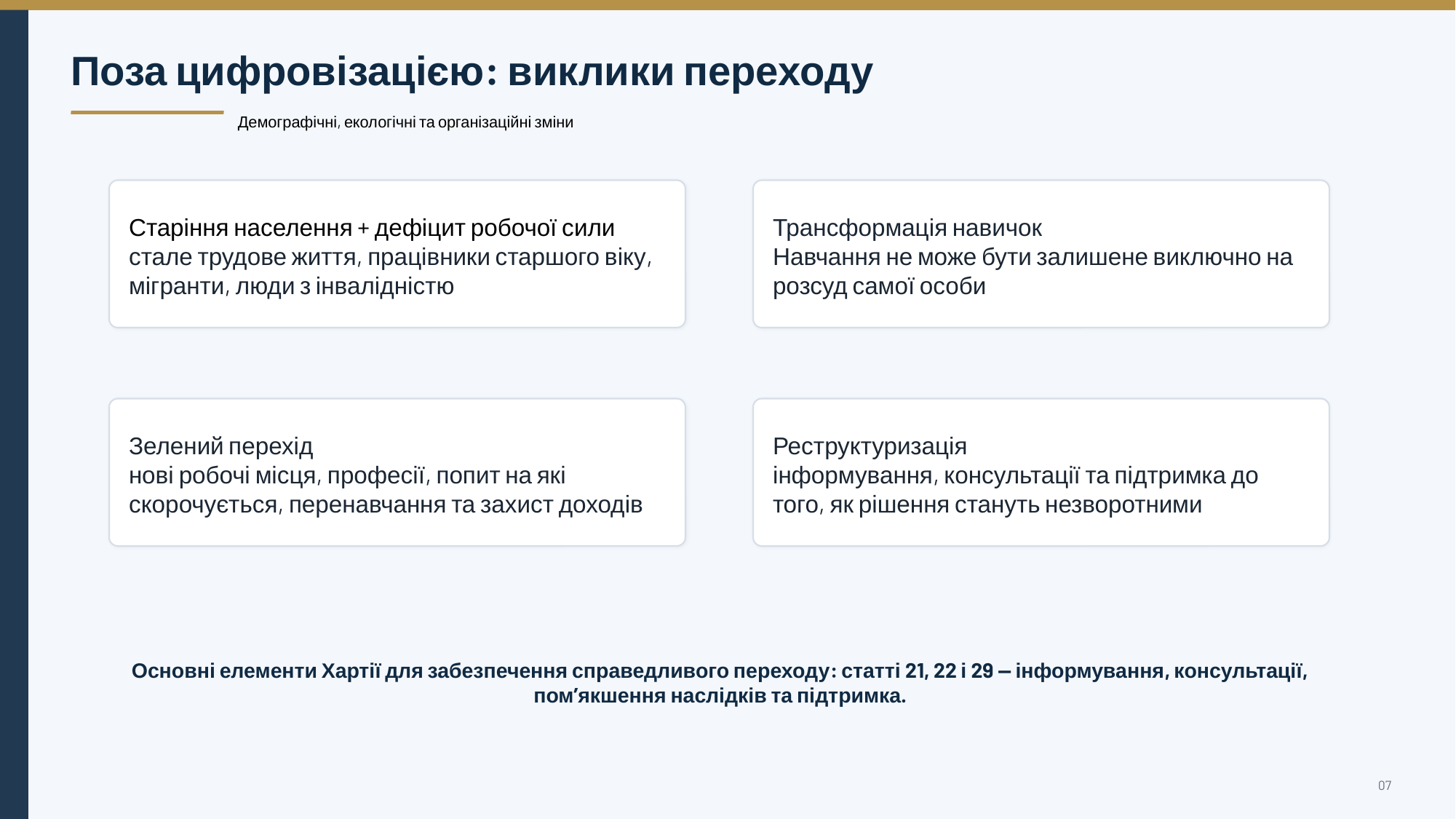

Поза цифровізацією: виклики переходу
Демографічні, екологічні та організаційні зміни

Старіння населення + дефіцит робочої сили
стале трудове життя, працівники старшого віку, мігранти, люди з інвалідністю
Трансформація навичок
Навчання не може бути залишене виключно на розсуд самої особи

Зелений перехід
нові робочі місця, професії, попит на які скорочується, перенавчання та захист доходів
Реструктуризація
інформування, консультації та підтримка до того, як рішення стануть незворотними
Основні елементи Хартії для забезпечення справедливого переходу: статті 21, 22 і 29 — інформування, консультації, пом’якшення наслідків та підтримка.
07